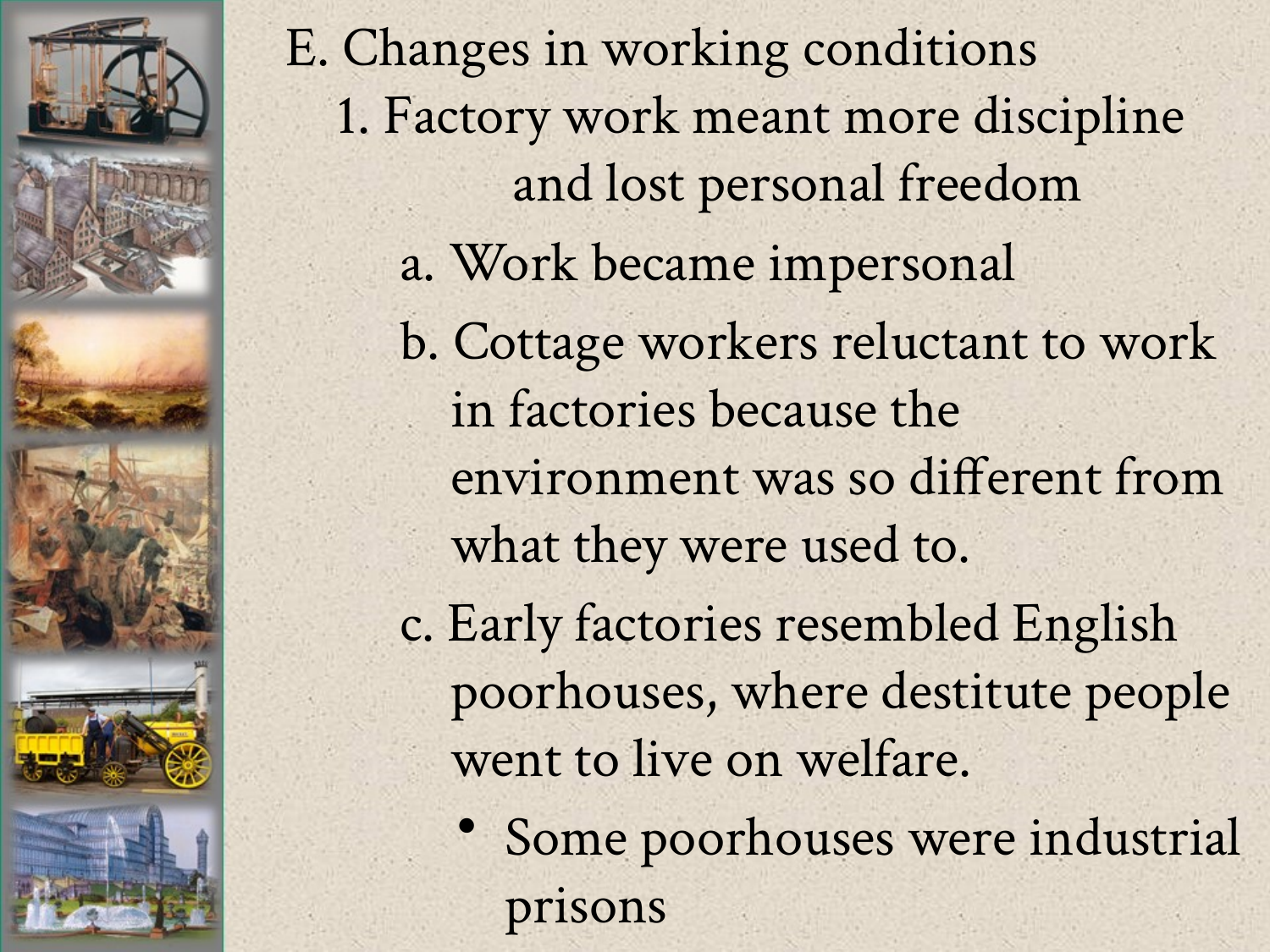

# E. Changes in working conditions
        1. Factory work meant more discipline 	  	   and lost personal freedom
	   a. Work became impersonal
	   b. Cottage workers reluctant to work 	  	       in factories because the 	  	  	   	       environment was so different from 	 	       what they were used to.
	   c. Early factories resembled English 	  	       poorhouses, where destitute people 	  	       went to live on welfare.
Some poorhouses were industrial  prisons